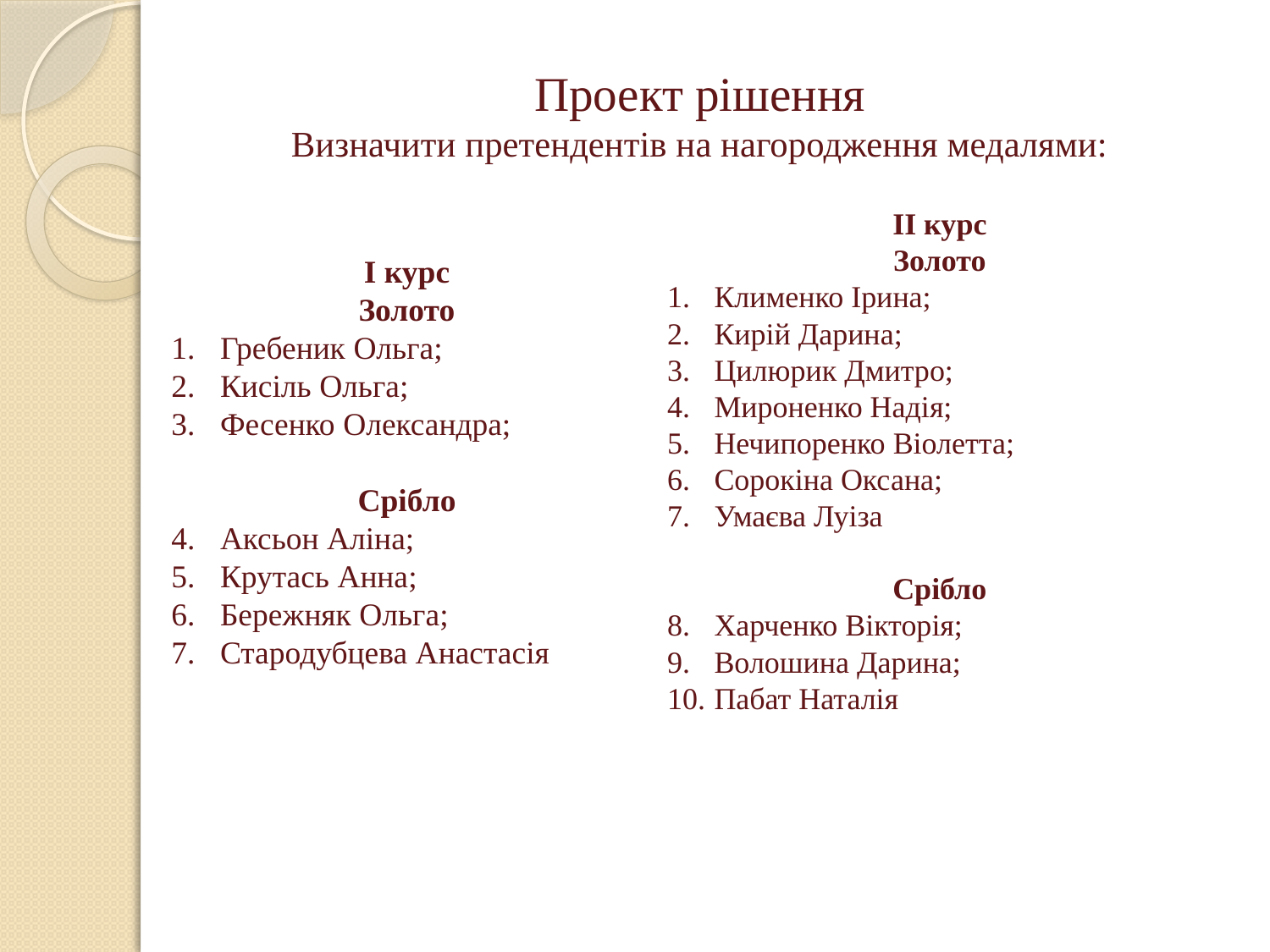

# Проект рішення Визначити претендентів на нагородження медалями:
ІІ курс
Золото
Клименко Ірина;
Кирій Дарина;
Цилюрик Дмитро;
Мироненко Надія;
Нечипоренко Віолетта;
Сорокіна Оксана;
Умаєва Луіза

Срібло
Харченко Вікторія;
Волошина Дарина;
Пабат Наталія

І курс
Золото
Гребеник Ольга;
Кисіль Ольга;
Фесенко Олександра;

Срібло
Аксьон Аліна;
Крутась Анна;
Бережняк Ольга;
Стародубцева Анастасія